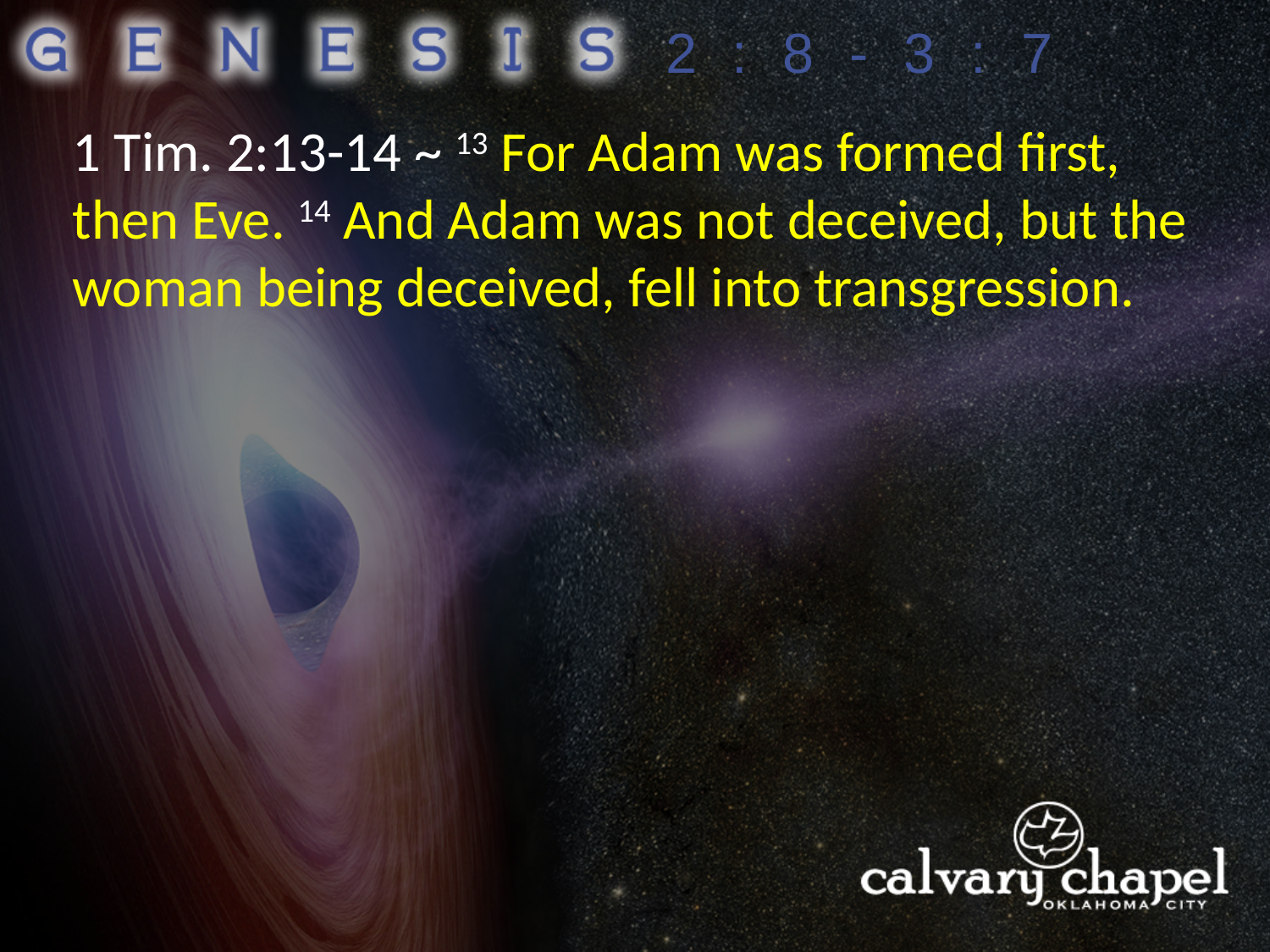

2:8-3:7
1 Tim. 2:13-14 ~ 13 For Adam was formed first, then Eve. 14 And Adam was not deceived, but the woman being deceived, fell into transgression.